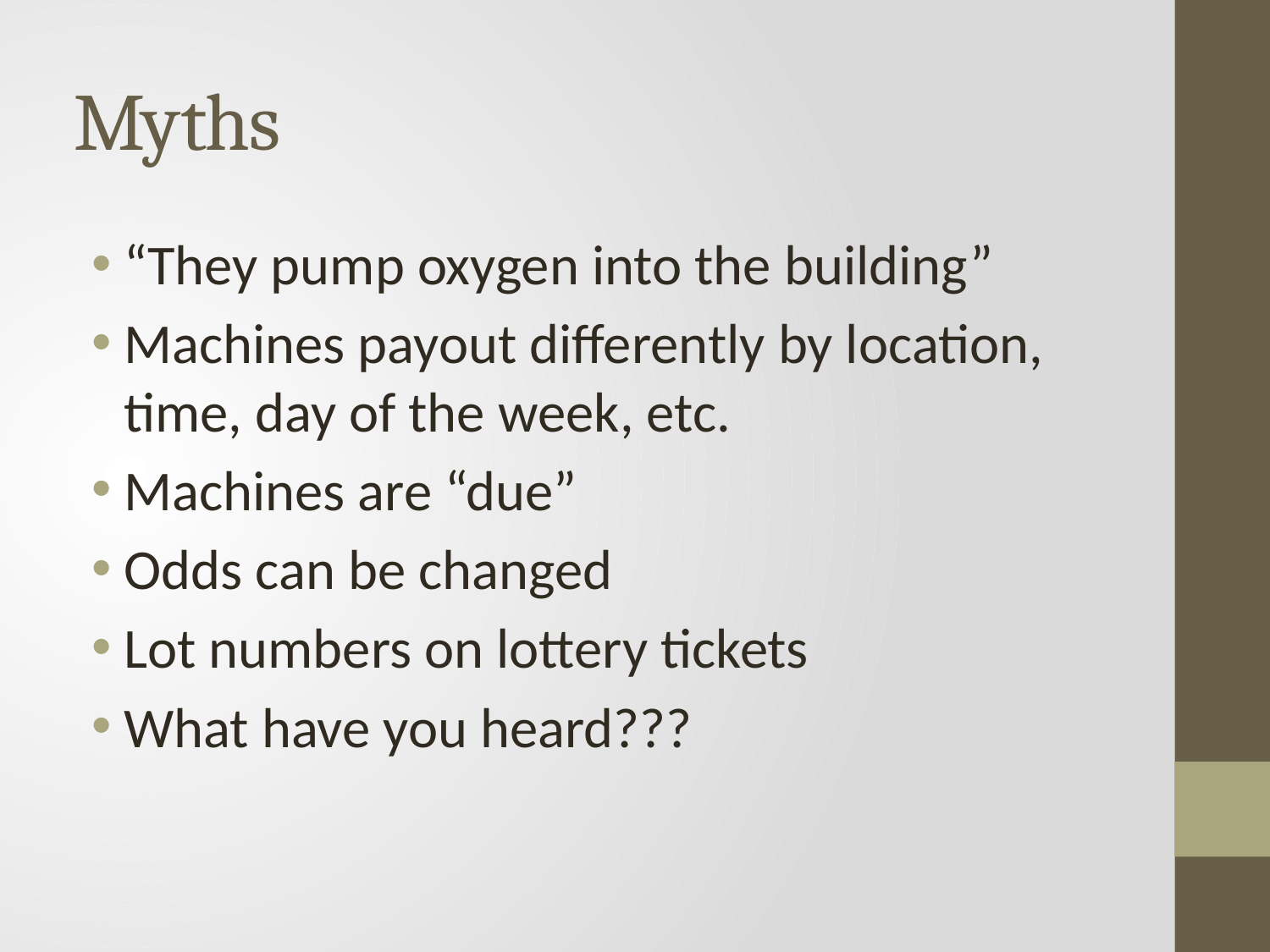

# Myths
“They pump oxygen into the building”
Machines payout differently by location, time, day of the week, etc.
Machines are “due”
Odds can be changed
Lot numbers on lottery tickets
What have you heard???